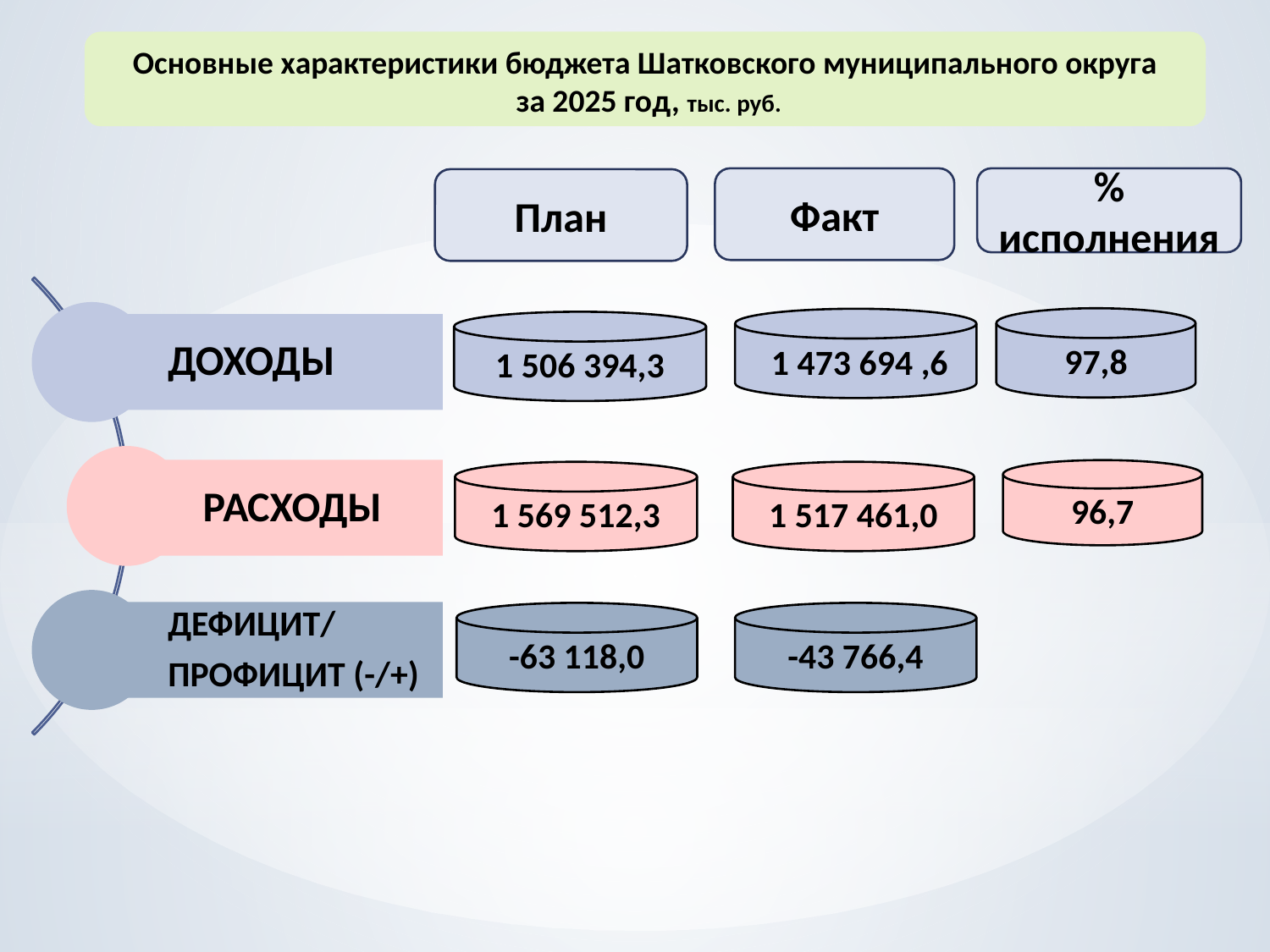

Основные характеристики бюджета Шатковского муниципального округа
 за 2025 год, тыс. руб.
Факт
% исполнения
План
ДОХОДЫ
РАСХОДЫ
ДЕФИЦИТ/
ПРОФИЦИТ (-/+)
97,8
 1 473 694 ,6
1 506 394,3
96,7
1 569 512,3
1 517 461,0
-63 118,0
-43 766,4